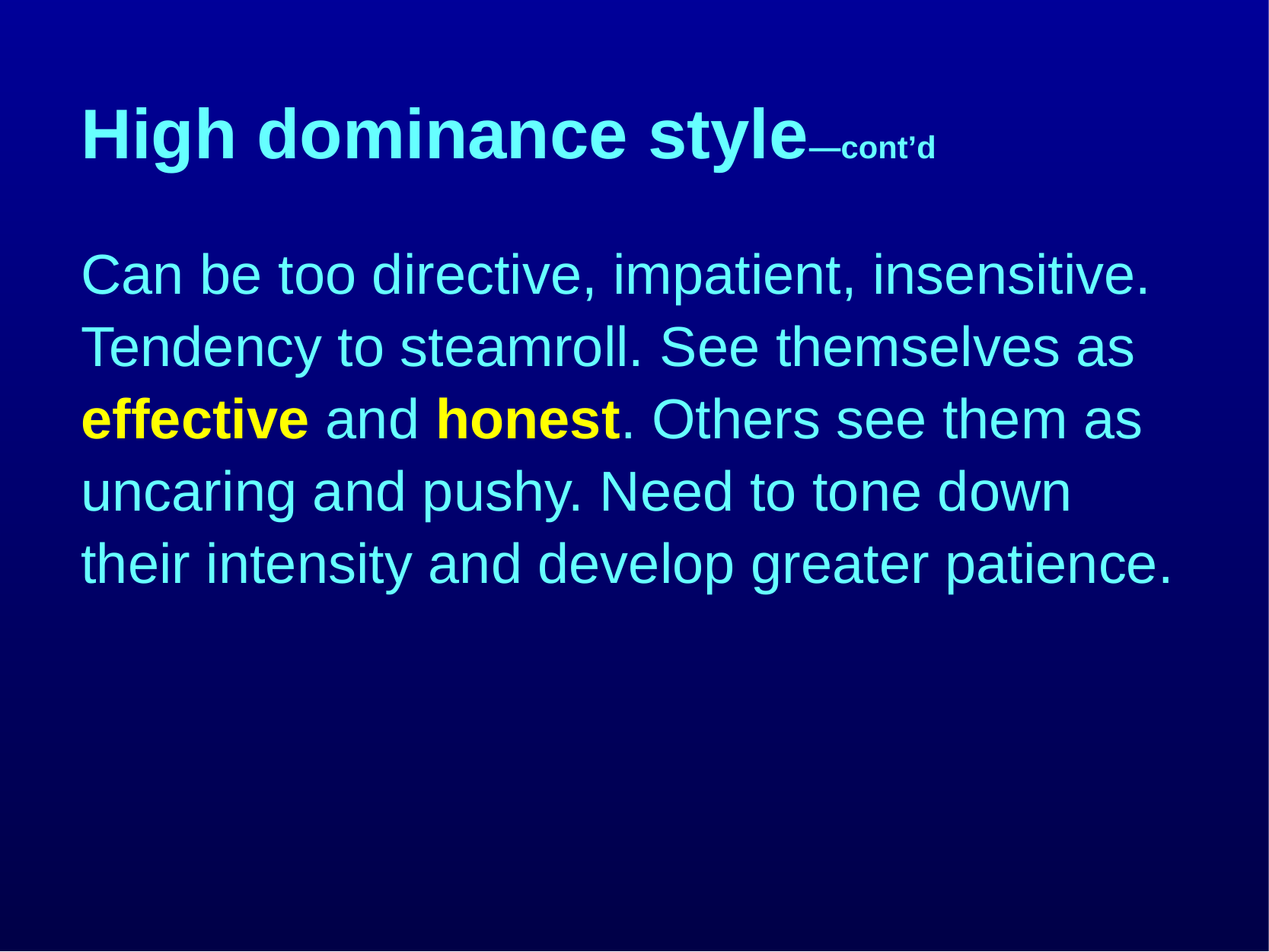

# High dominance style—cont’d
Can be too directive, impatient, insensitive. Tendency to steamroll. See themselves as effective and honest. Others see them as uncaring and pushy. Need to tone down their intensity and develop greater patience.